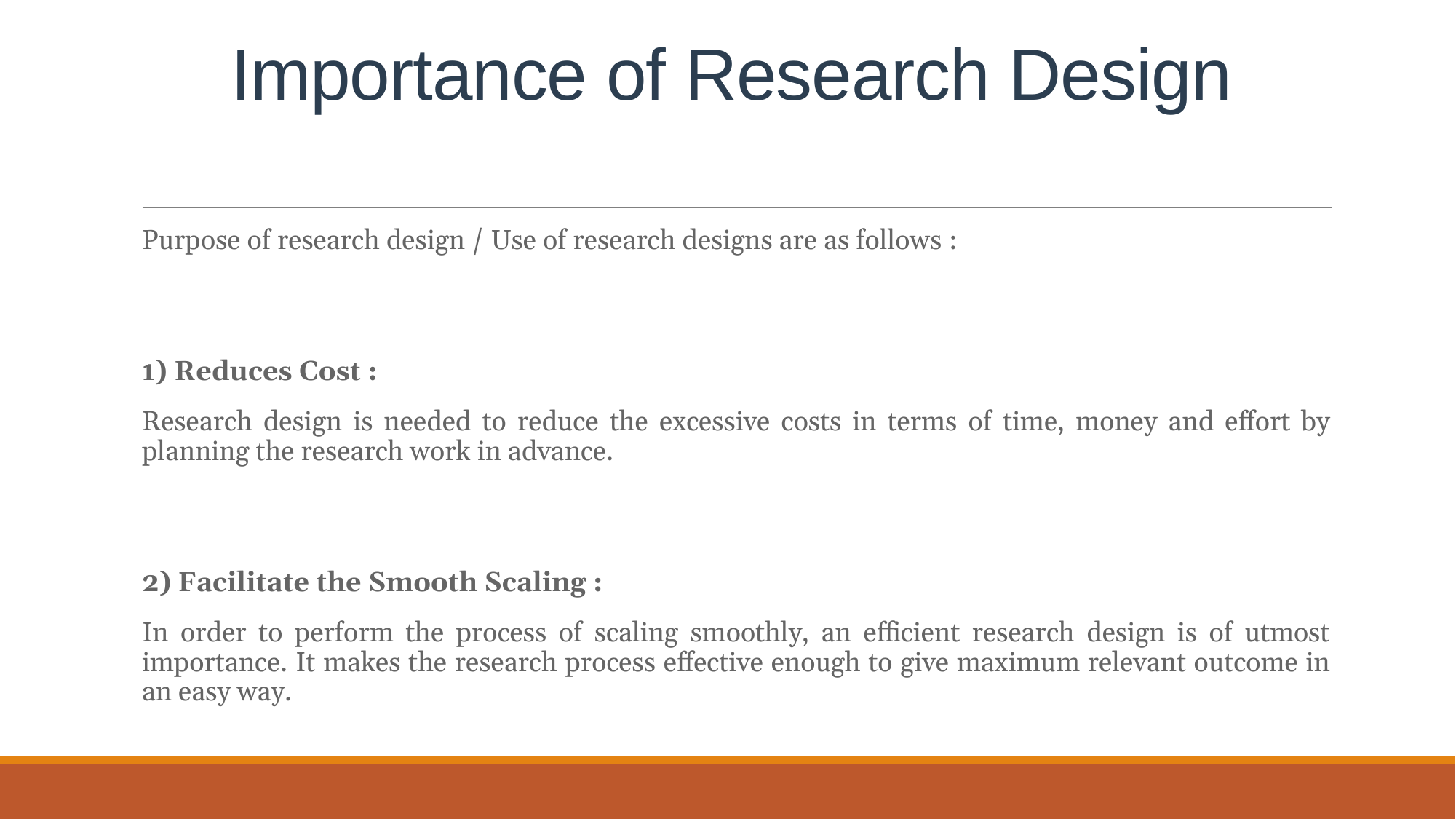

# Importance of Research Design
Purpose of research design / Use of research designs are as follows :

1) Reduces Cost :
Research design is needed to reduce the excessive costs in terms of time, money and effort by planning the research work in advance.

2) Facilitate the Smooth Scaling :
In order to perform the process of scaling smoothly, an efficient research design is of utmost importance. It makes the research process effective enough to give maximum relevant outcome in an easy way.